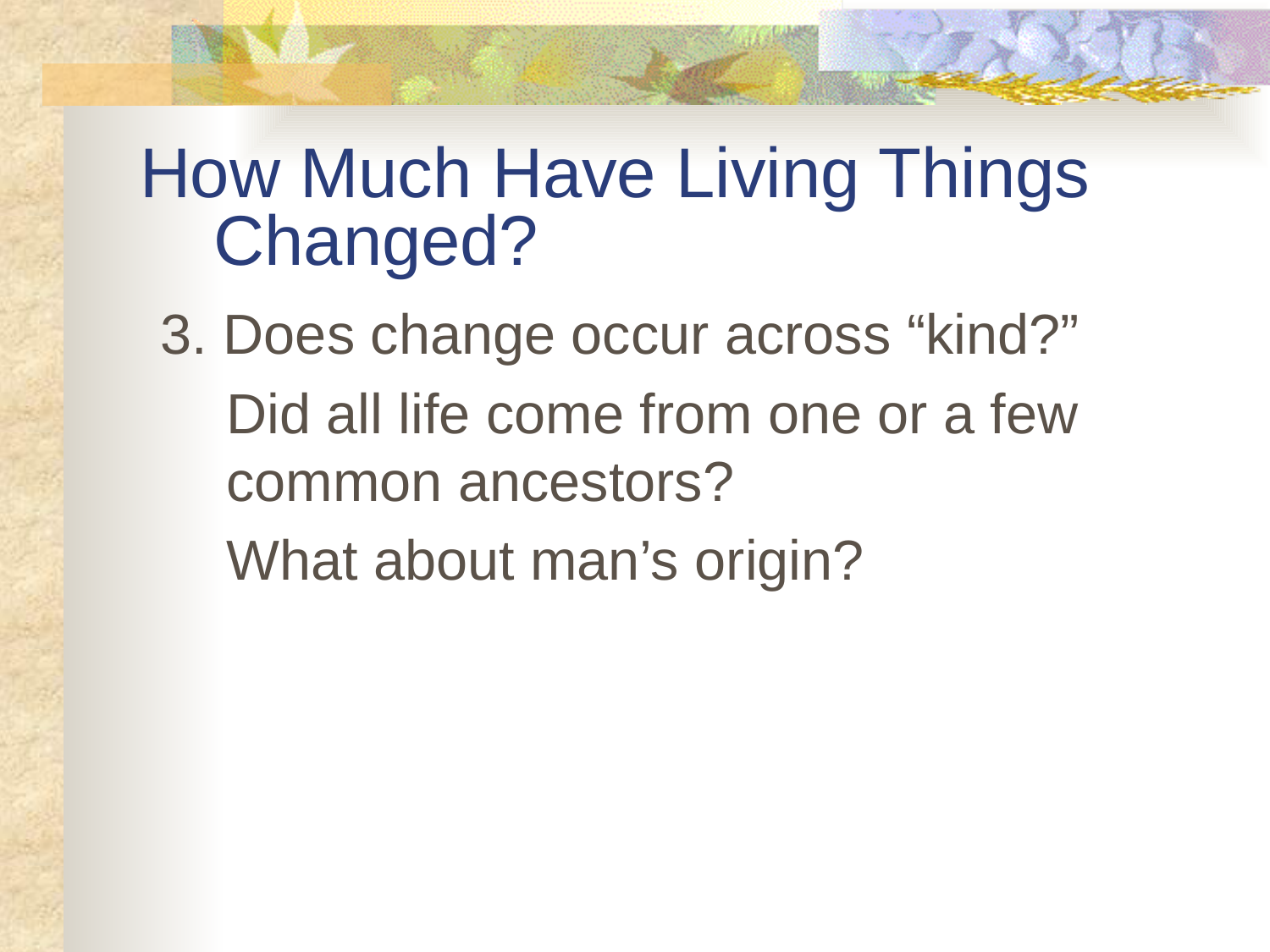

# How Much Have Living Things Changed?
3. Does change occur across “kind?”
	Did all life come from one or a few 	common ancestors?
	What about man’s origin?